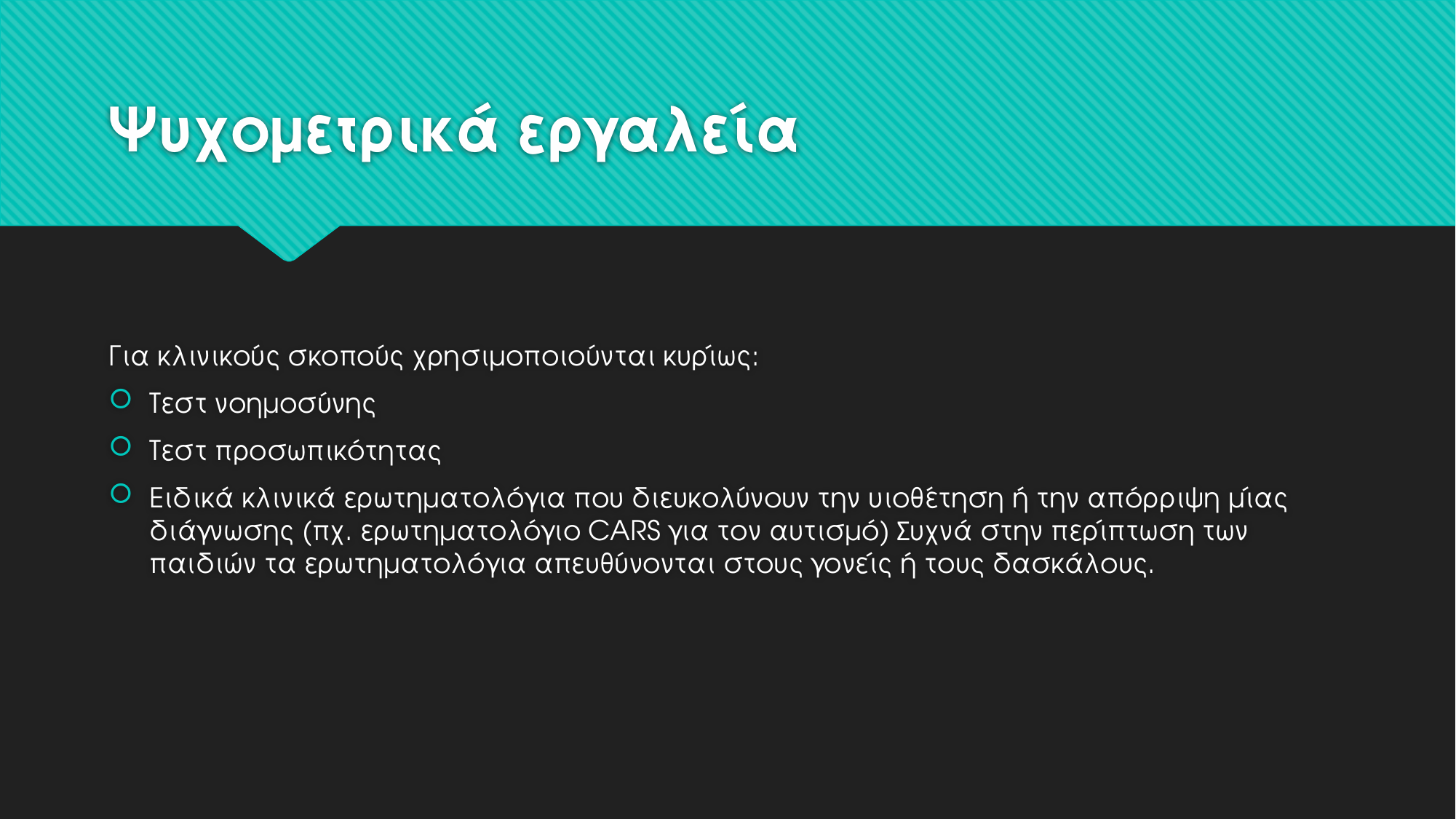

# Ψυχομετρικά εργαλεία
Για κλινικούς σκοπούς χρησιμοποιούνται κυρίως:
Τεστ νοημοσύνης
Τεστ προσωπικότητας
Ειδικά κλινικά ερωτηματολόγια που διευκολύνουν την υιοθέτηση ή την απόρριψη μίας διάγνωσης (πχ. ερωτηματολόγιο CARS για τον αυτισμό) Συχνά στην περίπτωση των παιδιών τα ερωτηματολόγια απευθύνονται στους γονείς ή τους δασκάλους.